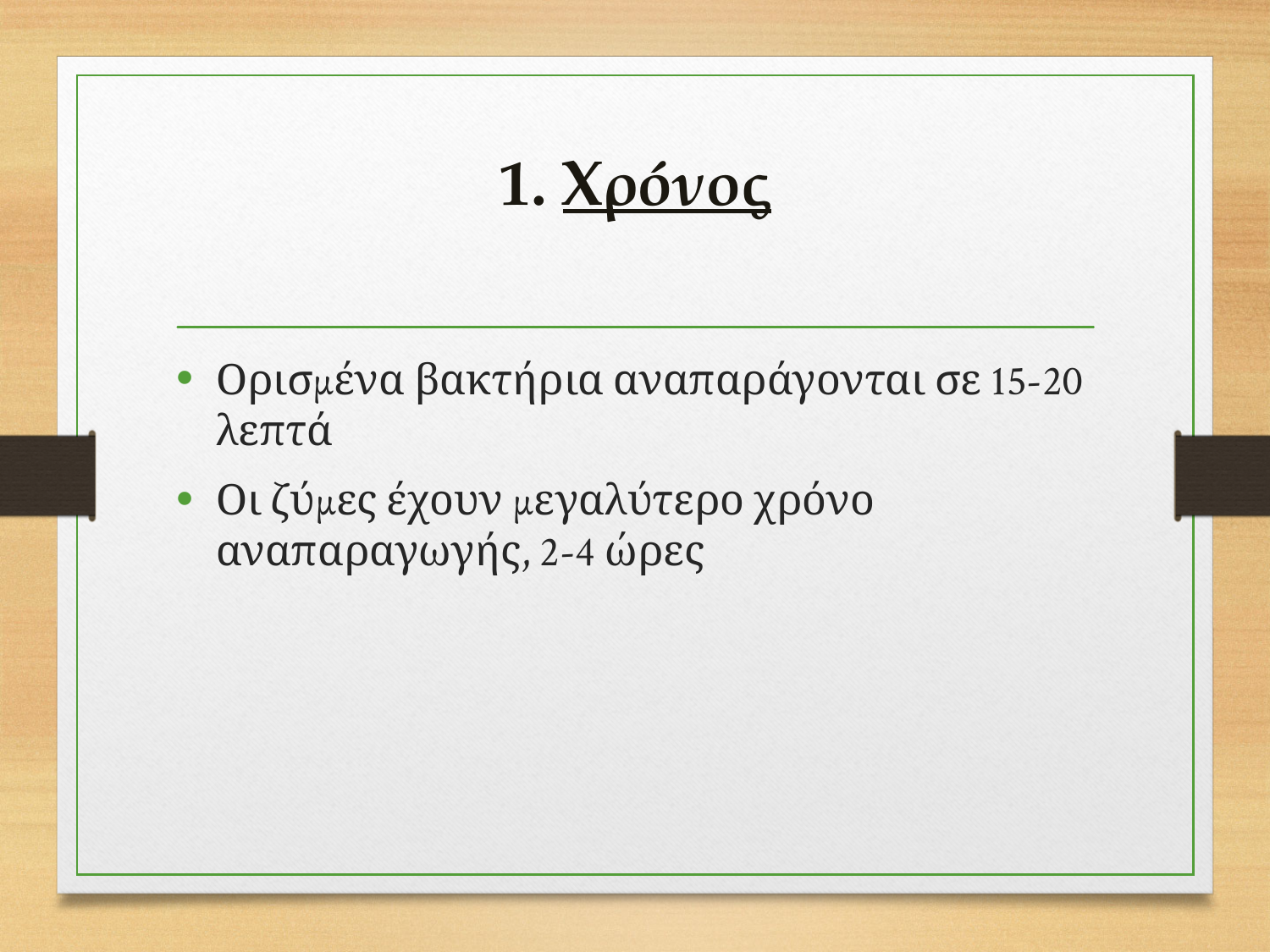

# 1. Χρόνος
Ορισμένα βακτήρια αναπαράγονται σε 15-20 λεπτά
Οι ζύμες έχουν μεγαλύτερο χρόνο αναπαραγωγής, 2-4 ώρες